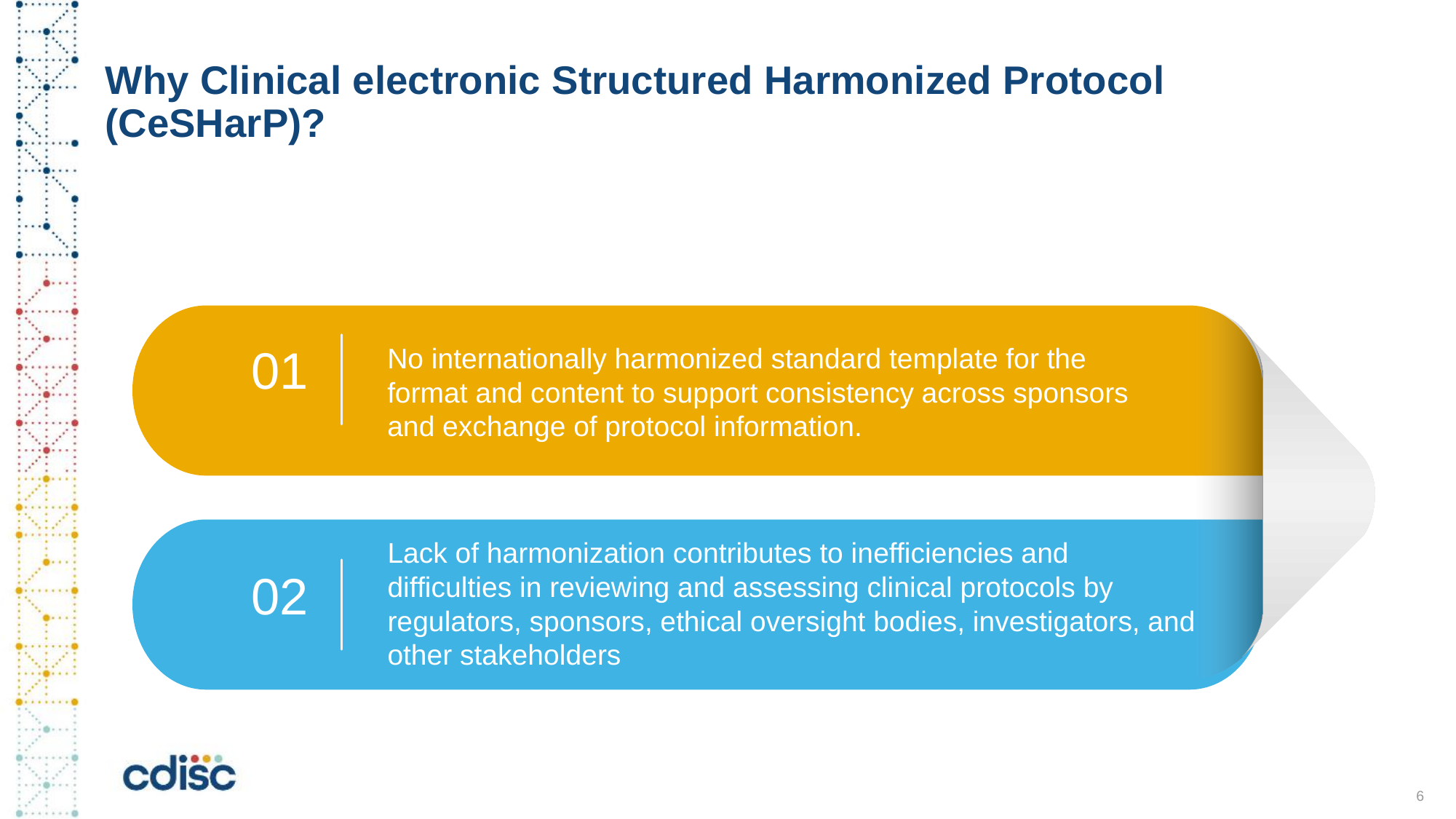

Why Clinical electronic Structured Harmonized Protocol (CeSHarP)?

01

No internationally harmonized standard template for the format and content to support consistency across sponsors and exchange of protocol information.

Lack of harmonization contributes to inefficiencies and difficulties in reviewing and assessing clinical protocols by regulators, sponsors, ethical oversight bodies, investigators, and other stakeholders
02